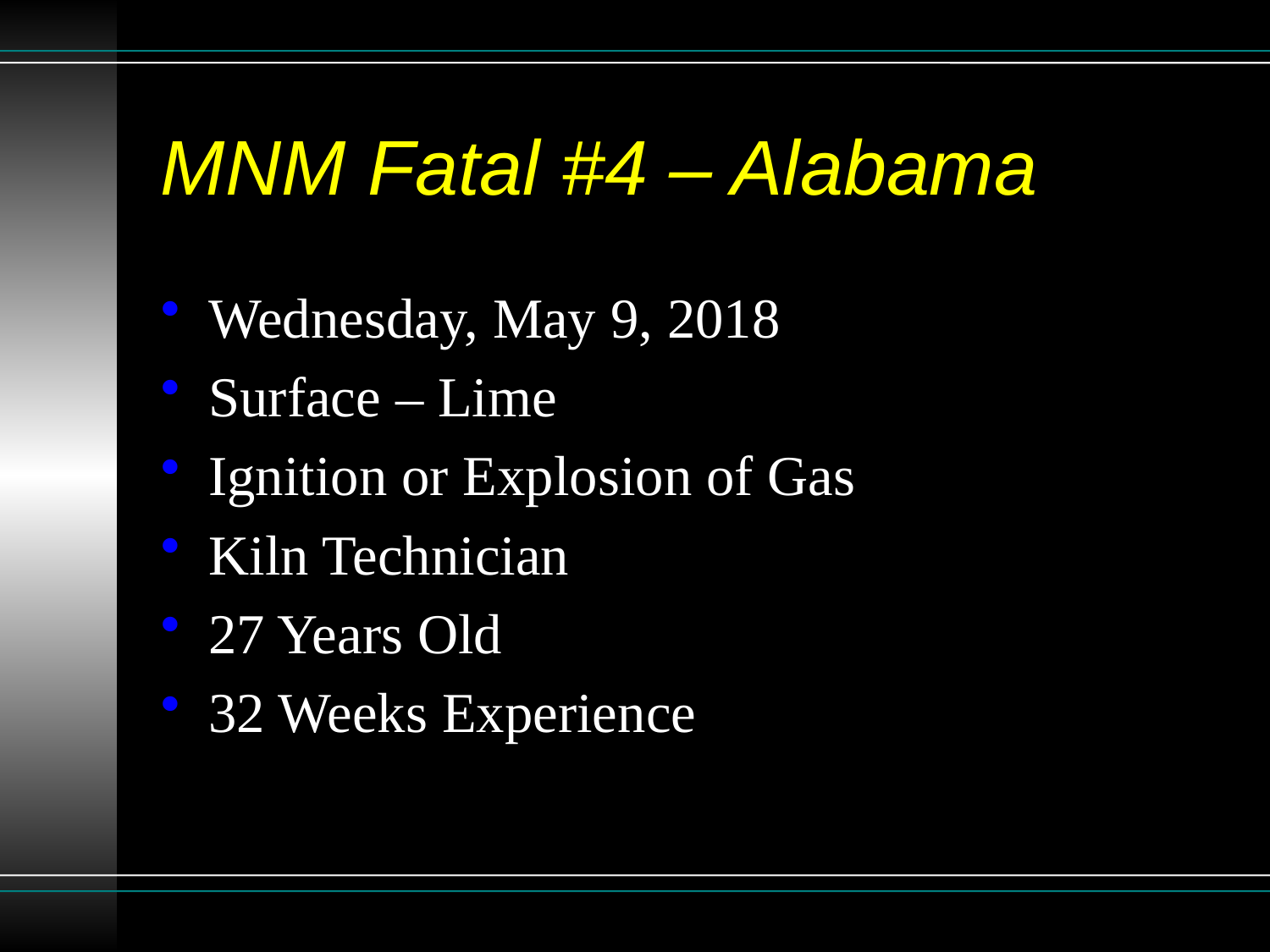

# MNM Fatal #4 – Alabama
Wednesday, May 9, 2018
Surface – Lime
Ignition or Explosion of Gas
Kiln Technician
27 Years Old
32 Weeks Experience